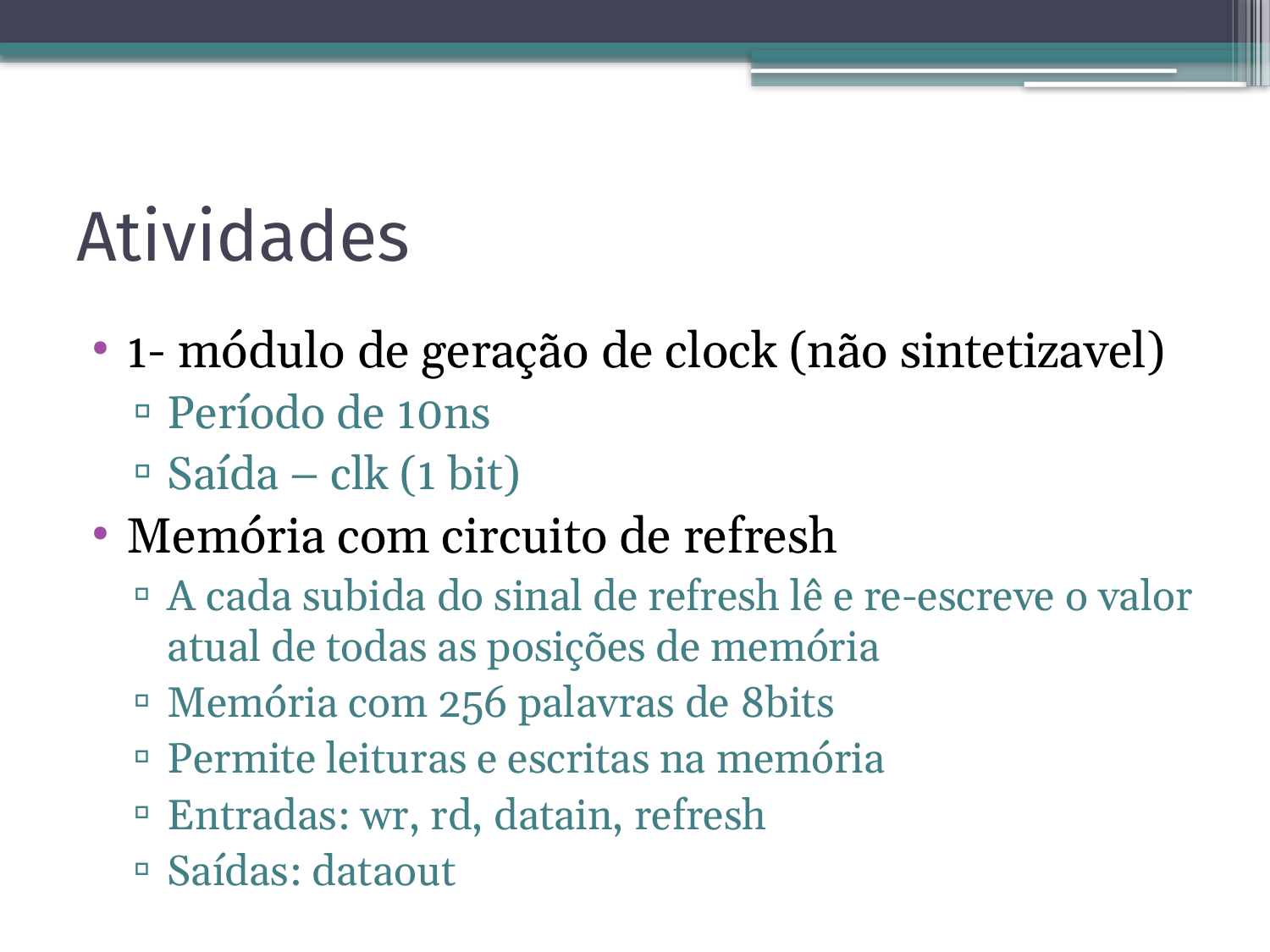

# Atividades
1- módulo de geração de clock (não sintetizavel)
Período de 10ns
Saída – clk (1 bit)
Memória com circuito de refresh
A cada subida do sinal de refresh lê e re-escreve o valor atual de todas as posições de memória
Memória com 256 palavras de 8bits
Permite leituras e escritas na memória
Entradas: wr, rd, datain, refresh
Saídas: dataout